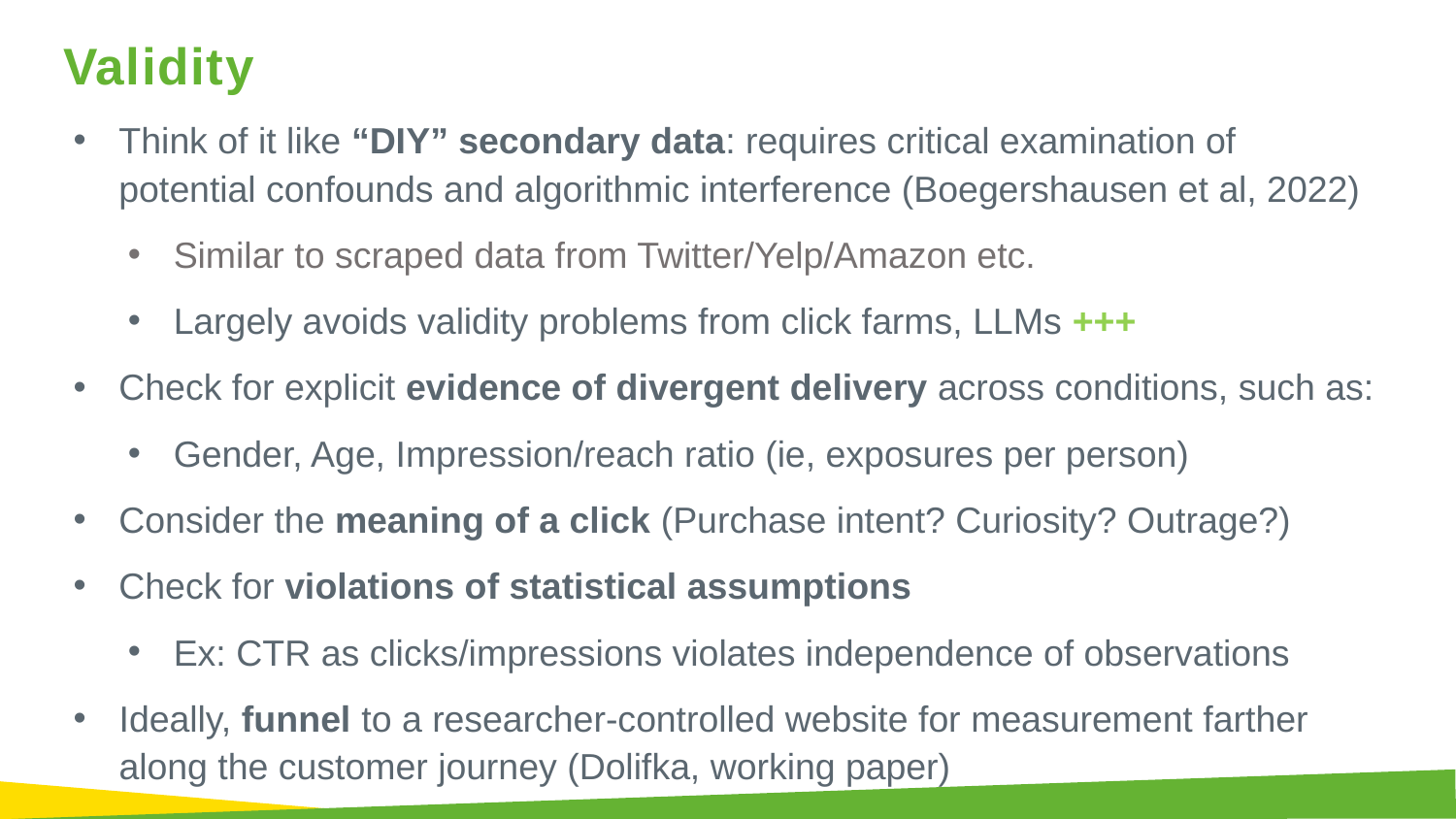

Validity
Think of it like “DIY” secondary data: requires critical examination of potential confounds and algorithmic interference (Boegershausen et al, 2022)
Similar to scraped data from Twitter/Yelp/Amazon etc.
Largely avoids validity problems from click farms, LLMs +++
Check for explicit evidence of divergent delivery across conditions, such as:
Gender, Age, Impression/reach ratio (ie, exposures per person)
Consider the meaning of a click (Purchase intent? Curiosity? Outrage?)
Check for violations of statistical assumptions
Ex: CTR as clicks/impressions violates independence of observations
Ideally, funnel to a researcher-controlled website for measurement farther along the customer journey (Dolifka, working paper)